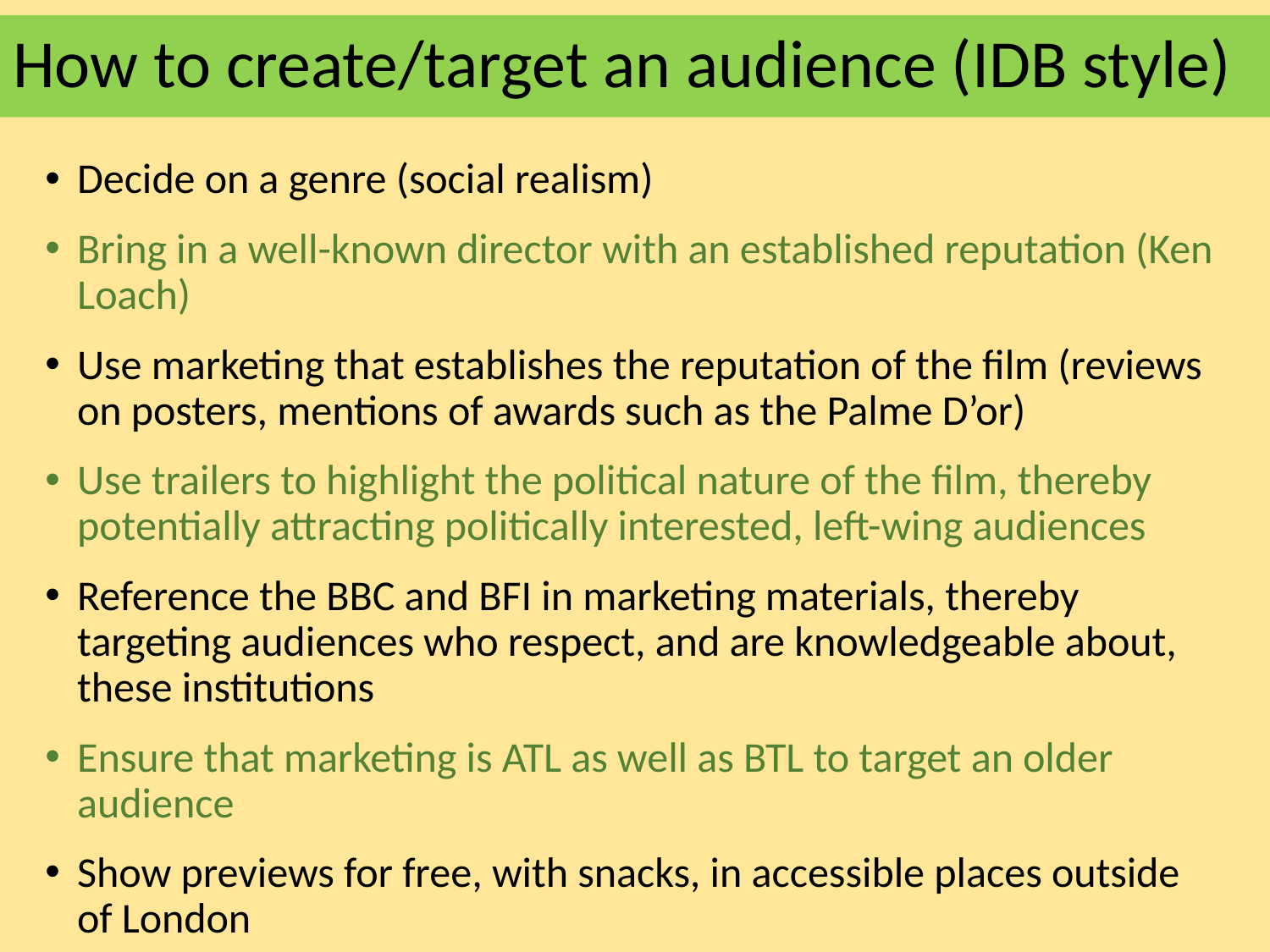

# How to create/target an audience (IDB style)
Decide on a genre (social realism)
Bring in a well-known director with an established reputation (Ken Loach)
Use marketing that establishes the reputation of the film (reviews on posters, mentions of awards such as the Palme D’or)
Use trailers to highlight the political nature of the film, thereby potentially attracting politically interested, left-wing audiences
Reference the BBC and BFI in marketing materials, thereby targeting audiences who respect, and are knowledgeable about, these institutions
Ensure that marketing is ATL as well as BTL to target an older audience
Show previews for free, with snacks, in accessible places outside of London